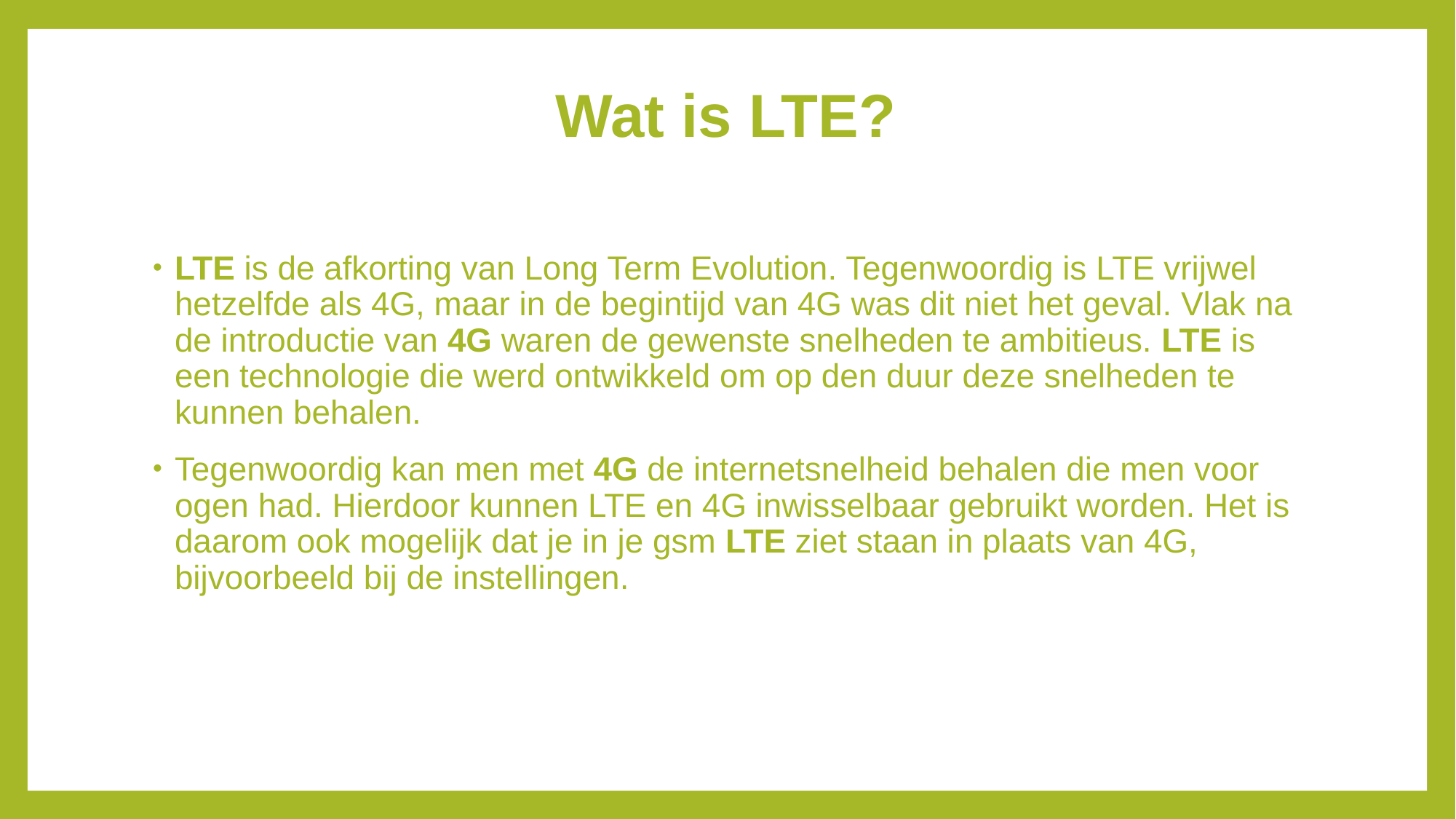

# Wat is LTE?
LTE is de afkorting van Long Term Evolution. Tegenwoordig is LTE vrijwel hetzelfde als 4G, maar in de begintijd van 4G was dit niet het geval. Vlak na de introductie van 4G waren de gewenste snelheden te ambitieus. LTE is een technologie die werd ontwikkeld om op den duur deze snelheden te kunnen behalen.
Tegenwoordig kan men met 4G de internetsnelheid behalen die men voor ogen had. Hierdoor kunnen LTE en 4G inwisselbaar gebruikt worden. Het is daarom ook mogelijk dat je in je gsm LTE ziet staan in plaats van 4G, bijvoorbeeld bij de instellingen.